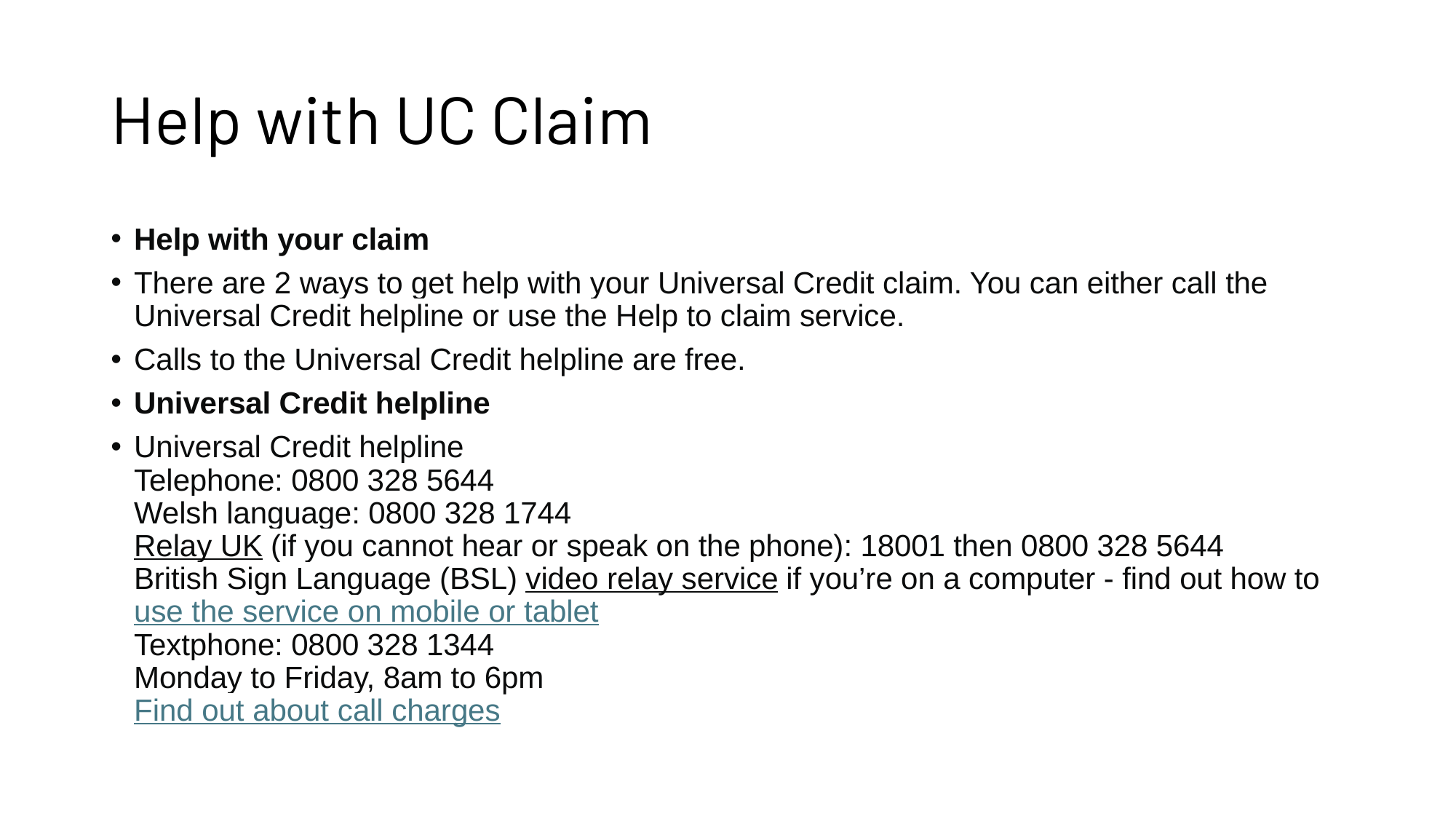

# Help with UC Claim
Help with your claim
There are 2 ways to get help with your Universal Credit claim. You can either call the Universal Credit helpline or use the Help to claim service.
Calls to the Universal Credit helpline are free.
Universal Credit helpline
Universal Credit helpline
Telephone: 0800 328 5644
Welsh language: 0800 328 1744
Relay UK (if you cannot hear or speak on the phone): 18001 then 0800 328 5644
British Sign Language (BSL) video relay service if you’re on a computer - find out how to use the service on mobile or tablet
Textphone: 0800 328 1344
Monday to Friday, 8am to 6pm
Find out about call charges